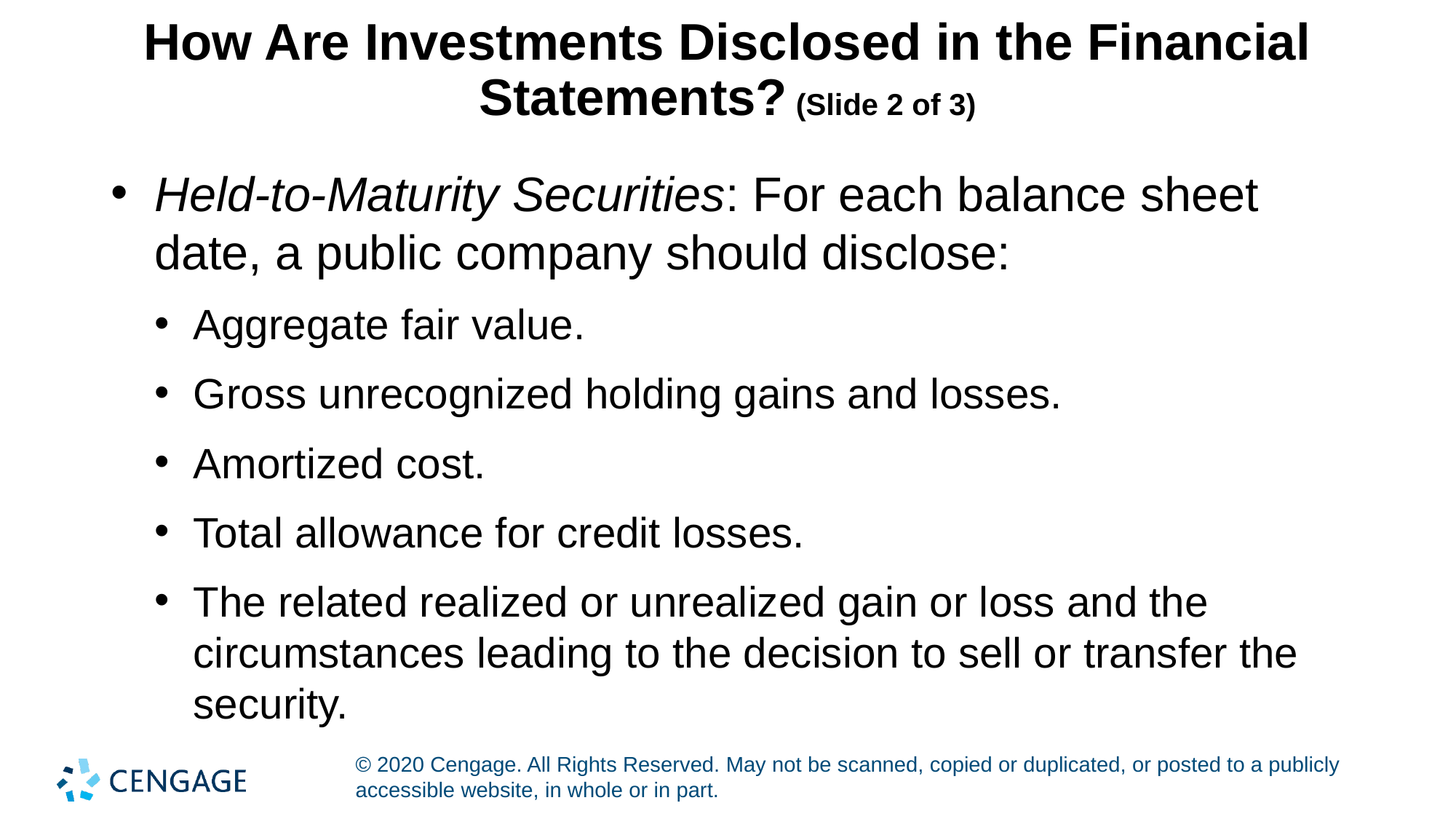

# How Are Investments Disclosed in the Financial Statements? (Slide 2 of 3)
Held-to-Maturity Securities: For each balance sheet date, a public company should disclose:
Aggregate fair value.
Gross unrecognized holding gains and losses.
Amortized cost.
Total allowance for credit losses.
The related realized or unrealized gain or loss and the circumstances leading to the decision to sell or transfer the security.